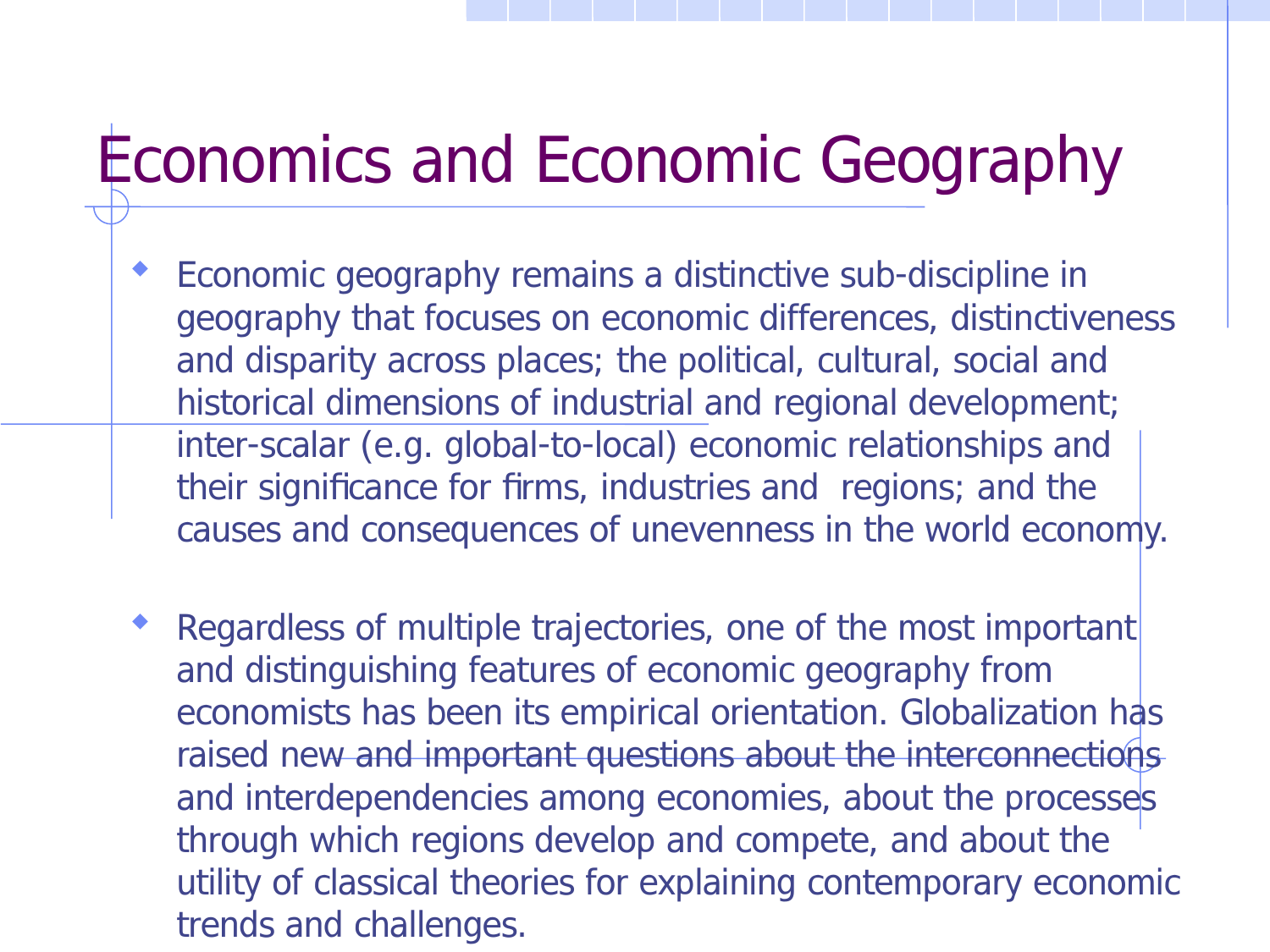

Economics and Economic Geography
Economic geography remains a distinctive sub-discipline in geography that focuses on economic differences, distinctiveness and disparity across places; the political, cultural, social and historical dimensions of industrial and regional development; inter-scalar (e.g. global-to-local) economic relationships and their significance for firms, industries and  regions; and the causes and consequences of unevenness in the world economy.

Regardless of multiple trajectories, one of the most important and distinguishing features of economic geography from economists has been its empirical orientation. Globalization has raised new and important questions about the interconnections and interdependencies among economies, about the processes through which regions develop and compete, and about the utility of classical theories for explaining contemporary economic trends and challenges.